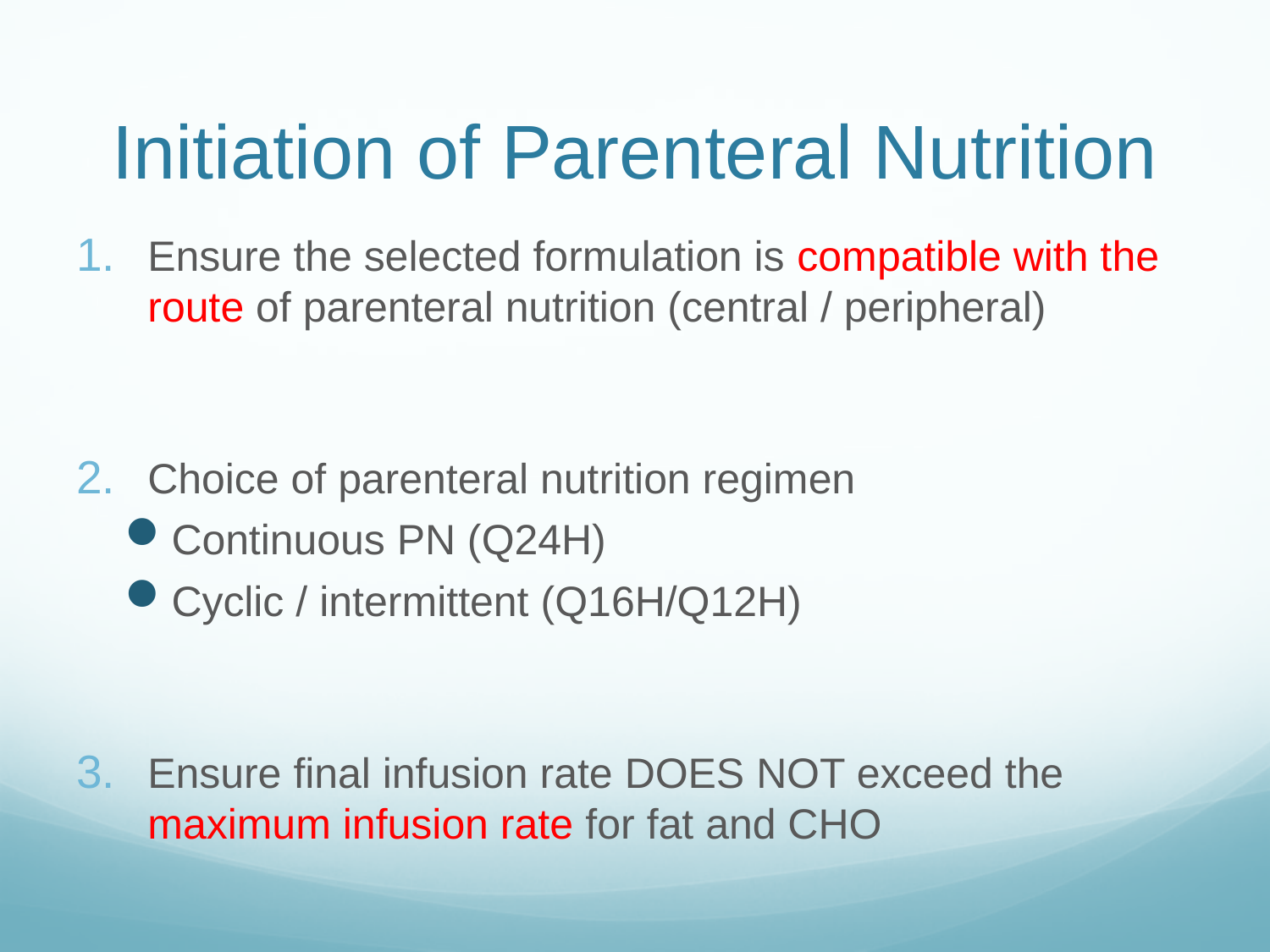

# Initiation of Parenteral Nutrition
Ensure the selected formulation is compatible with the route of parenteral nutrition (central / peripheral)

Choice of parenteral nutrition regimen
Continuous PN (Q24H)
Cyclic / intermittent (Q16H/Q12H)

Ensure final infusion rate DOES NOT exceed the maximum infusion rate for fat and CHO